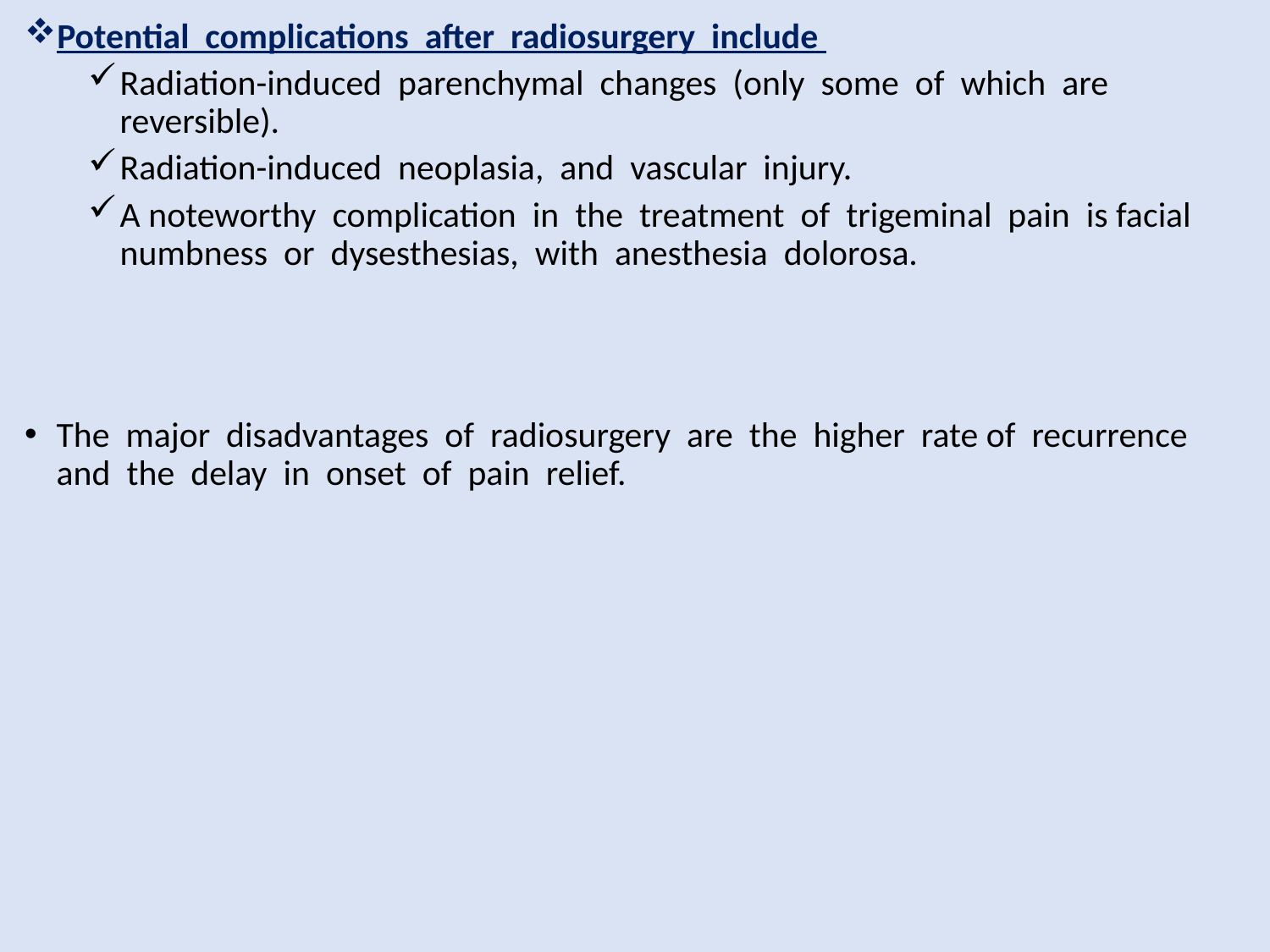

Potential  complications  after  radiosurgery  include
Radiation-induced  parenchymal  changes  (only  some  of  which  are reversible).
Radiation-induced  neoplasia,  and  vascular  injury.
A noteworthy  complication  in  the  treatment  of  trigeminal  pain  is facial  numbness  or  dysesthesias,  with  anesthesia  dolorosa.

The  major  disadvantages  of  radiosurgery  are  the  higher  rate of  recurrence  and  the  delay  in  onset  of  pain  relief.